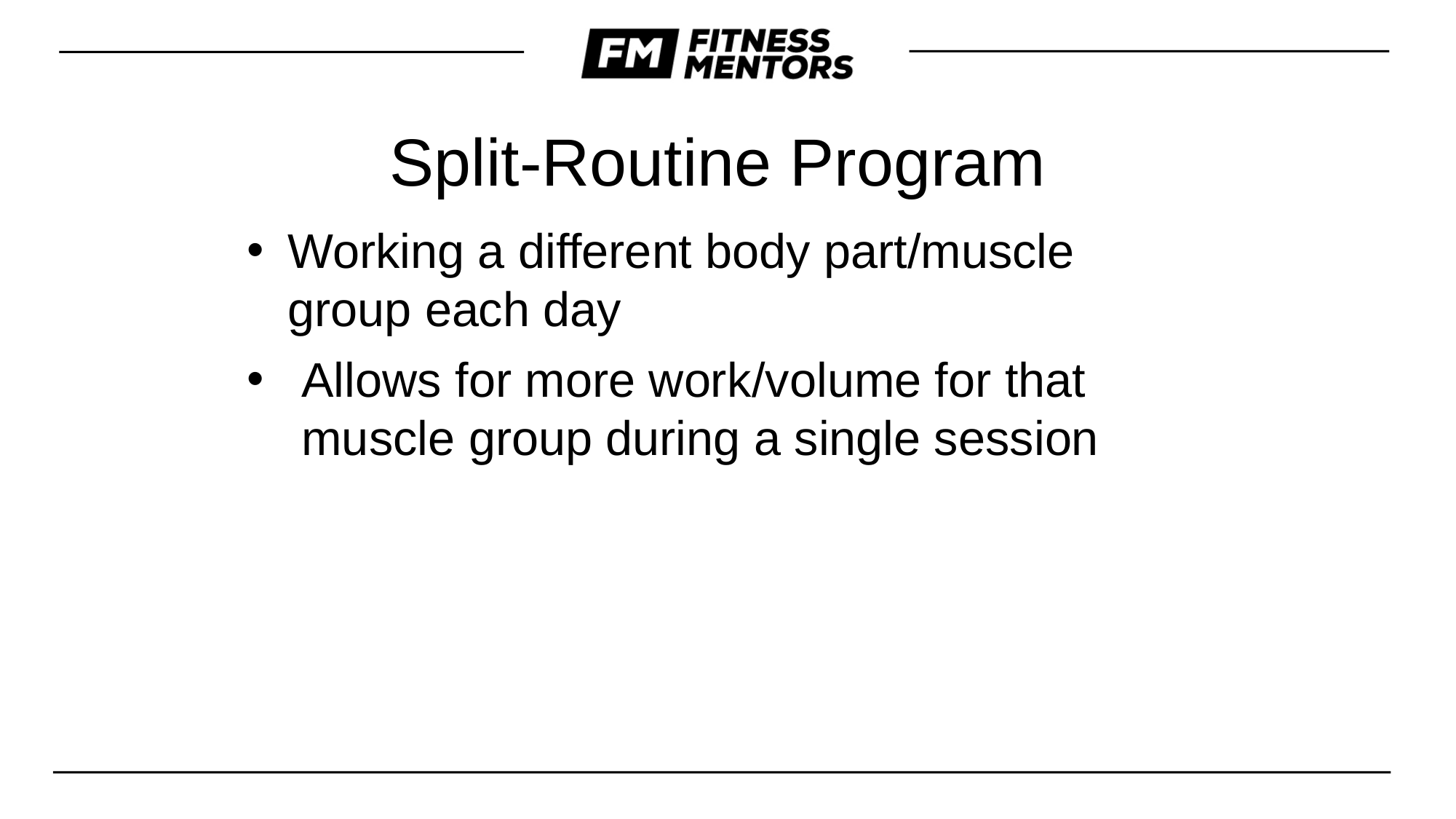

Split-Routine Program
Working a different body part/muscle group each day
Allows for more work/volume for that muscle group during a single session